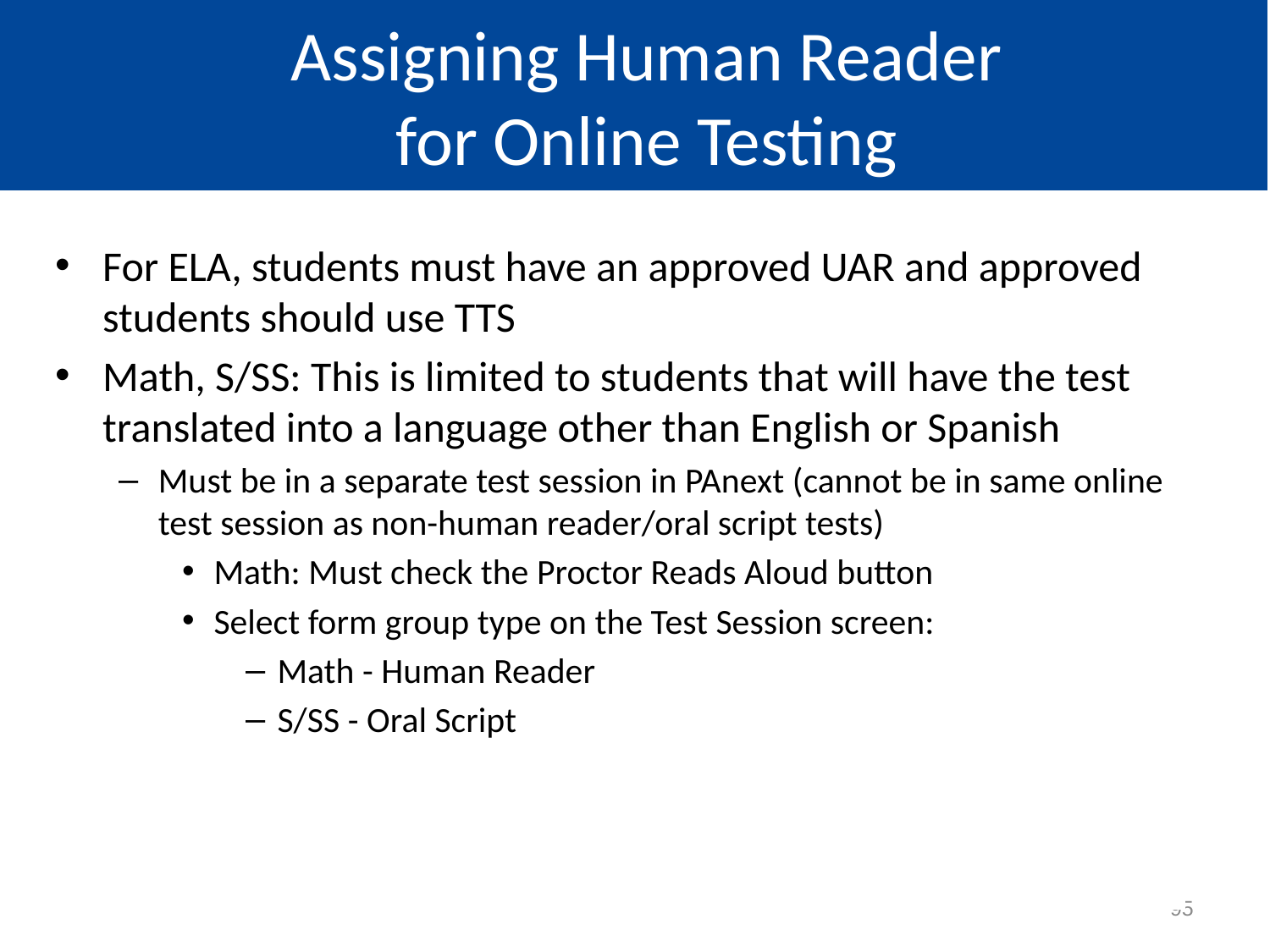

# Assigning Human Reader for Online Testing
For ELA, students must have an approved UAR and approved students should use TTS
Math, S/SS: This is limited to students that will have the test translated into a language other than English or Spanish
Must be in a separate test session in PAnext (cannot be in same online test session as non-human reader/oral script tests)
Math: Must check the Proctor Reads Aloud button
Select form group type on the Test Session screen:
Math - Human Reader
S/SS - Oral Script

95